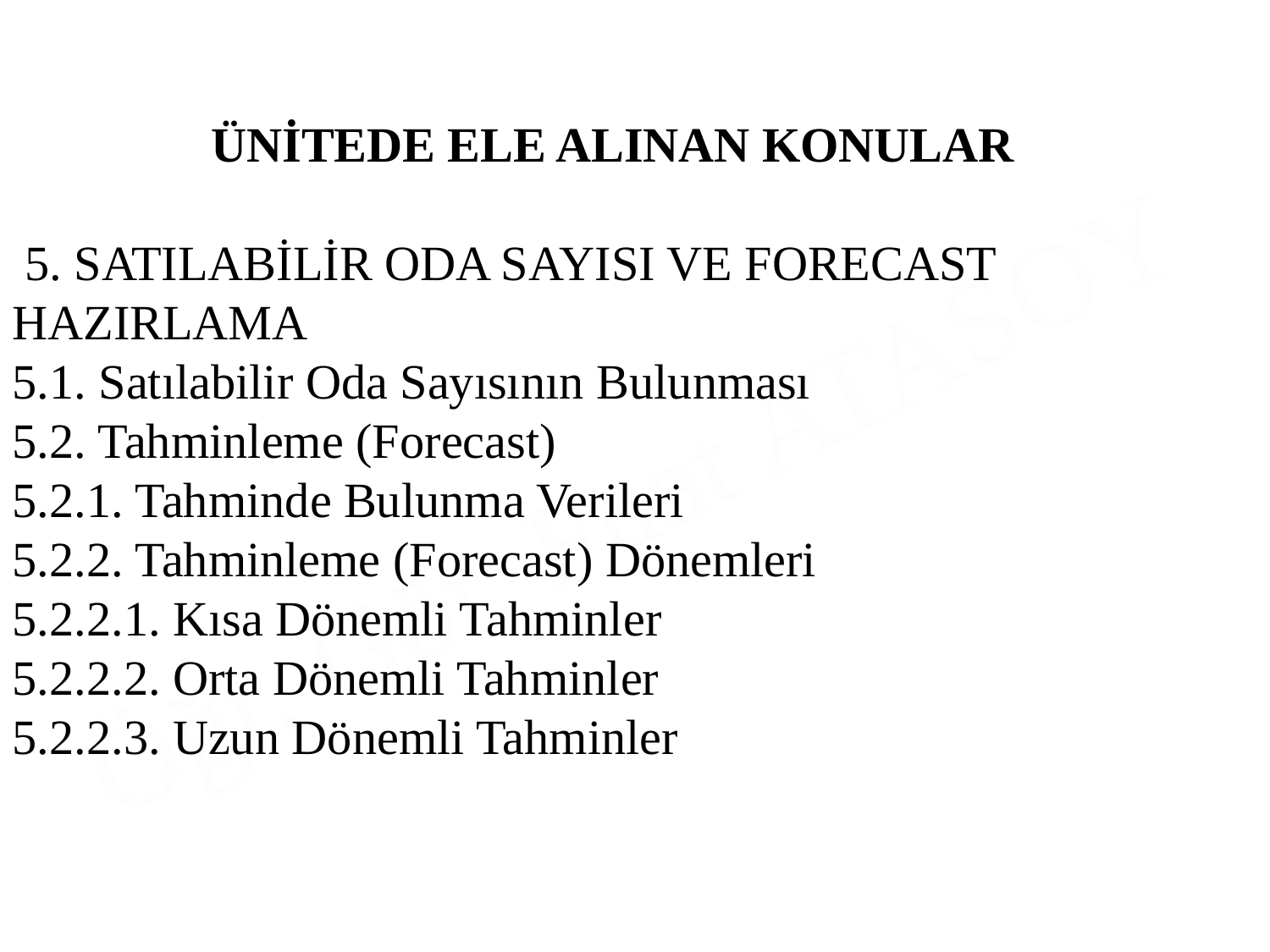

ÜNİTEDE ELE ALINAN KONULAR

 5. SATILABİLİR ODA SAYISI VE FORECAST HAZIRLAMA
5.1. Satılabilir Oda Sayısının Bulunması
5.2. Tahminleme (Forecast)
5.2.1. Tahminde Bulunma Verileri
5.2.2. Tahminleme (Forecast) Dönemleri
5.2.2.1. Kısa Dönemli Tahminler
5.2.2.2. Orta Dönemli Tahminler
5.2.2.3. Uzun Dönemli Tahminler